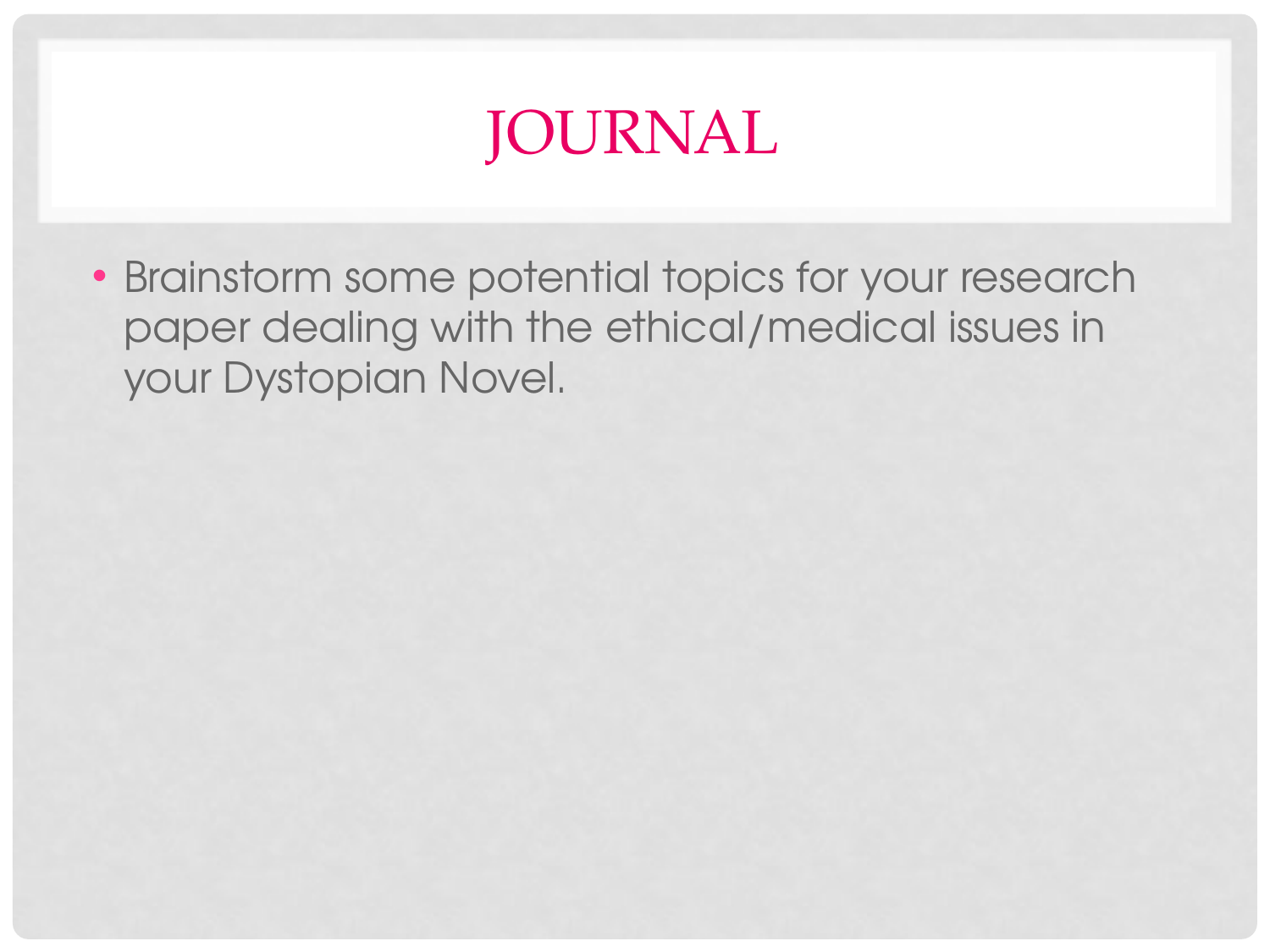

# Journal
Brainstorm some potential topics for your research paper dealing with the ethical/medical issues in your Dystopian Novel.